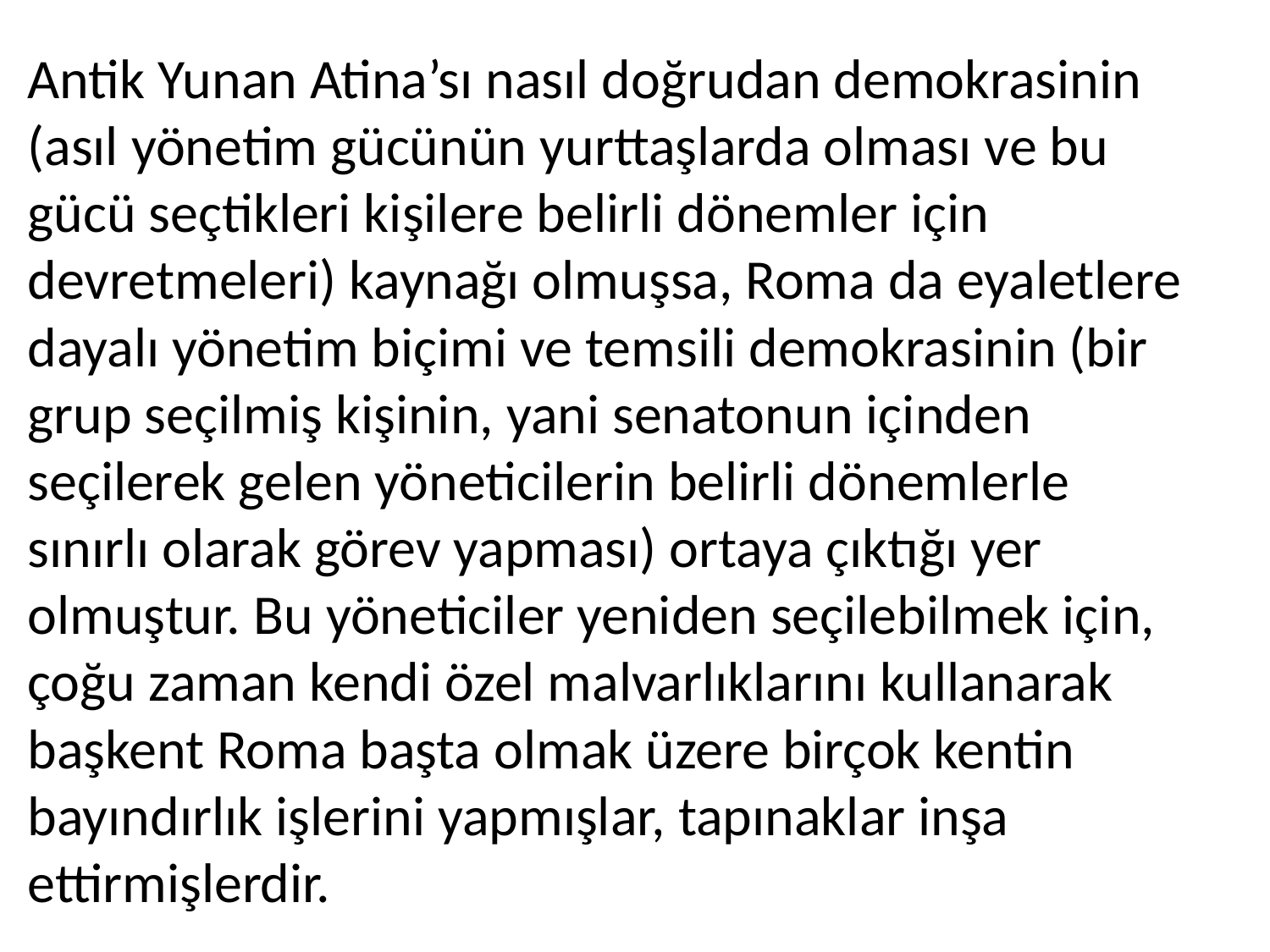

Antik Yunan Atina’sı nasıl doğrudan demokrasinin (asıl yönetim gücünün yurttaşlarda olması ve bu gücü seçtikleri kişilere belirli dönemler için devretmeleri) kaynağı olmuşsa, Roma da eyaletlere dayalı yönetim biçimi ve temsili demokrasinin (bir grup seçilmiş kişinin, yani senatonun içinden seçilerek gelen yöneticilerin belirli dönemlerle sınırlı olarak görev yapması) ortaya çıktığı yer olmuştur. Bu yöneticiler yeniden seçilebilmek için, çoğu zaman kendi özel malvarlıklarını kullanarak başkent Roma başta olmak üzere birçok kentin bayındırlık işlerini yapmışlar, tapınaklar inşa ettirmişlerdir.